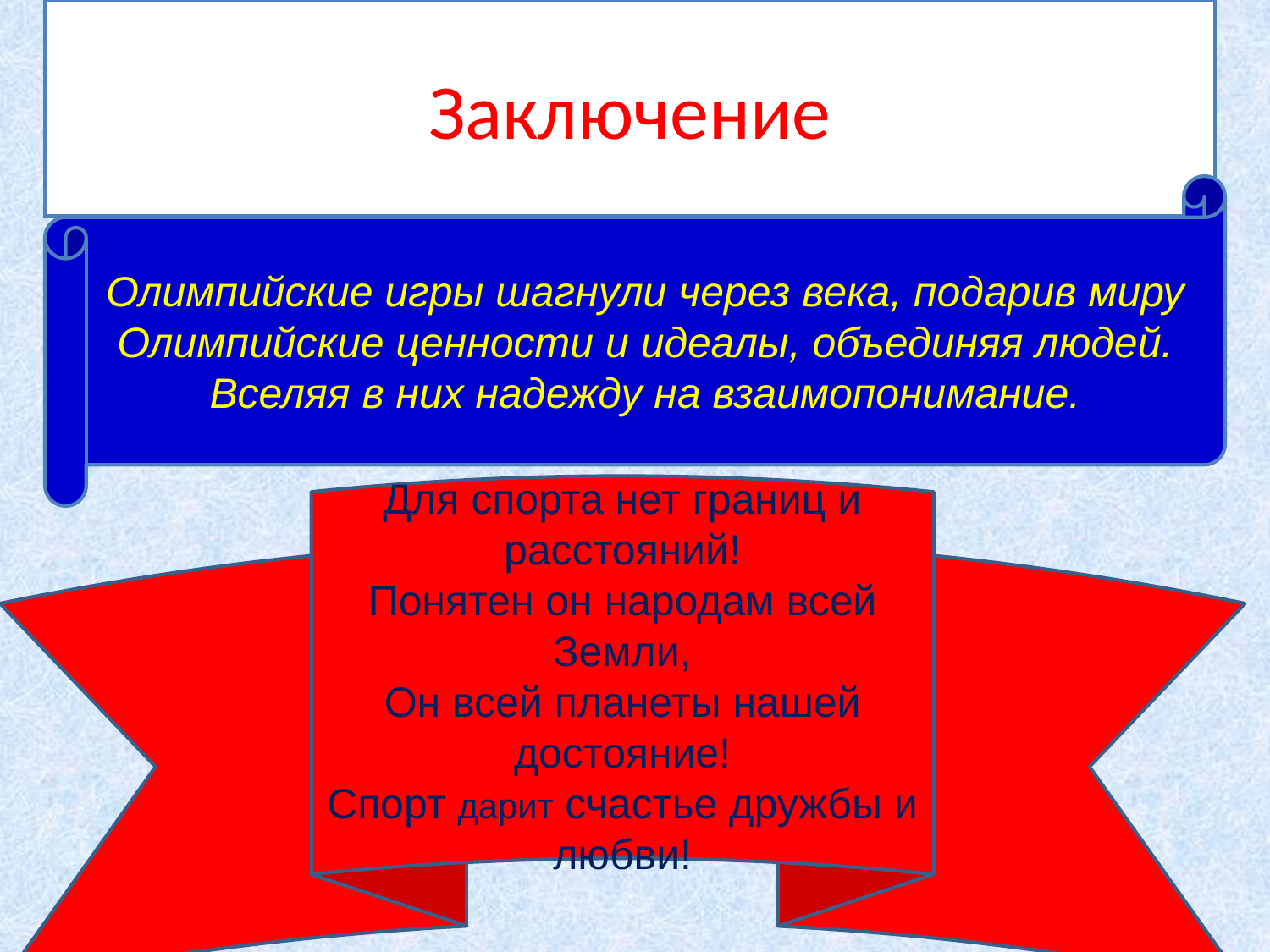

# Заключение
Олимпийские игры шагнули через века, подарив миру Олимпийские ценности и идеалы, объединяя людей. Вселяя в них надежду на взаимопонимание.

Для спорта нет границ и расстояний!
Понятен он народам всей Земли,
Он всей планеты нашей достояние!
Спорт дарит счастье дружбы и любви!